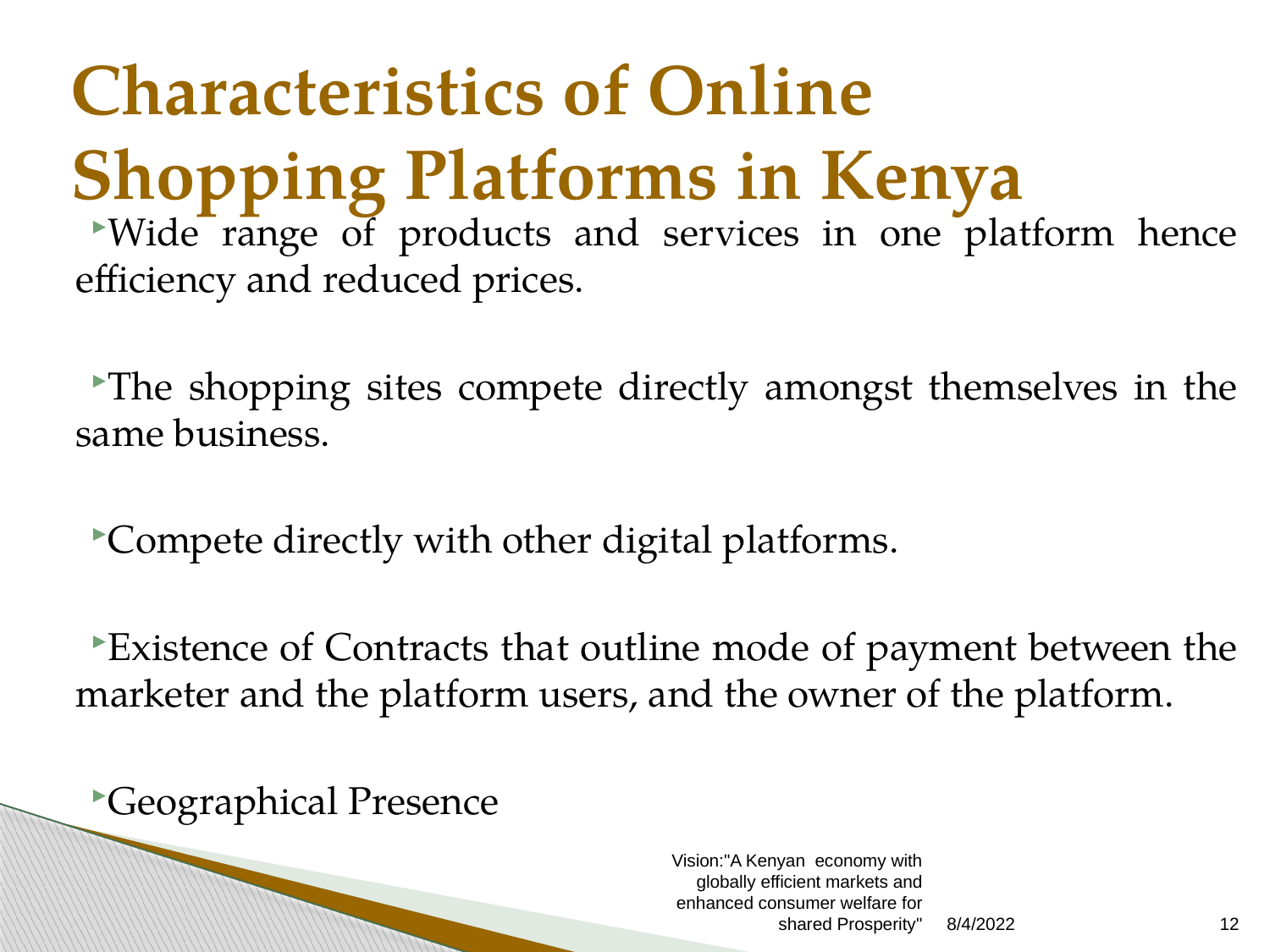

# Characteristics of Online Shopping Platforms in Kenya
Wide range of products and services in one platform hence efficiency and reduced prices.

The shopping sites compete directly amongst themselves in the same business.

Compete directly with other digital platforms.

Existence of Contracts that outline mode of payment between the marketer and the platform users, and the owner of the platform.

Geographical Presence

Vision:"A Kenyan  economy with globally efficient markets and enhanced consumer welfare for shared Prosperity"
8/4/2022
12